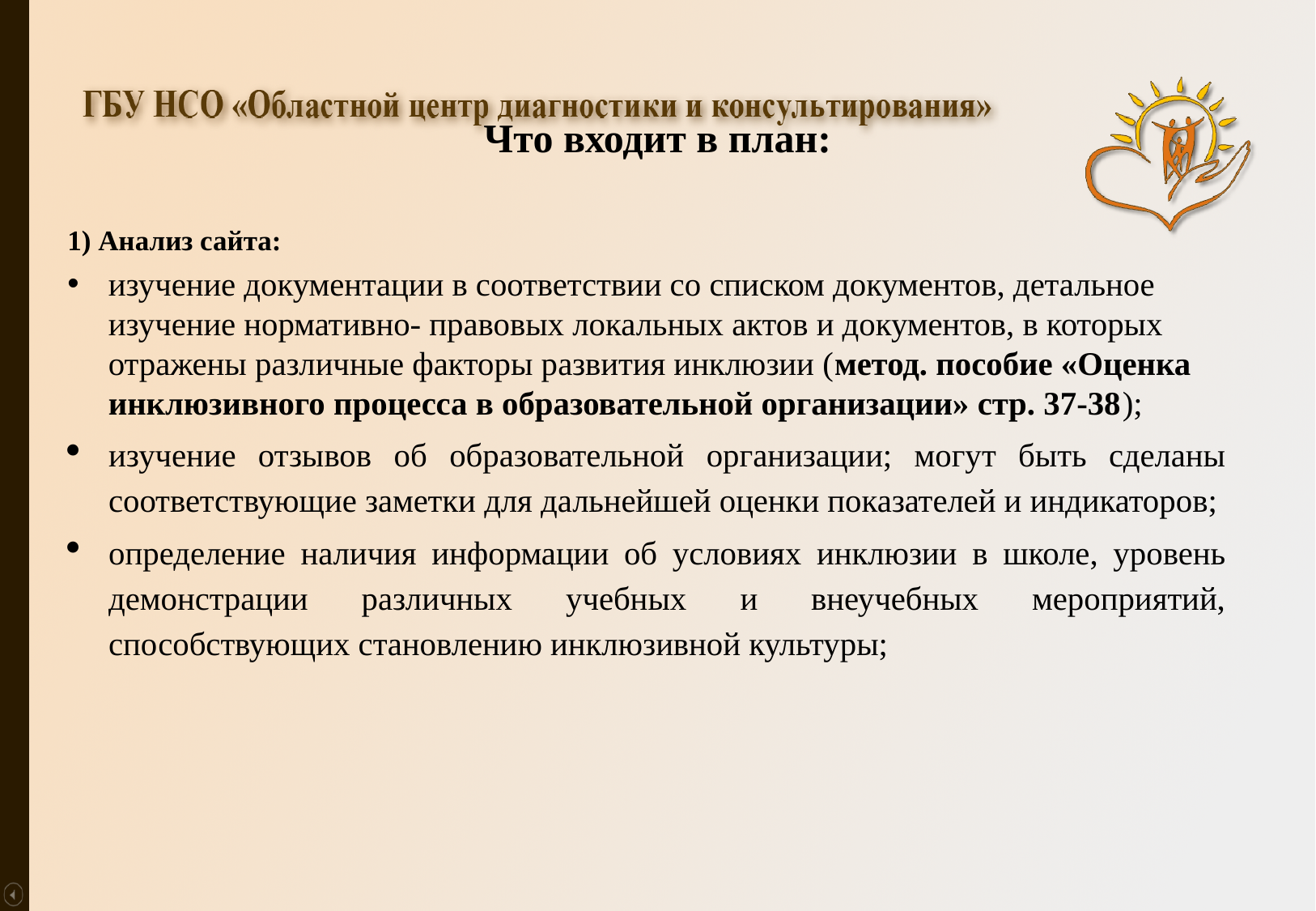

# Что входит в план:
1) Анализ сайта:
изучение документации в соответствии со списком документов, детальное изучение нормативно- правовых локальных актов и документов, в которых отражены различные факторы развития инклюзии (метод. пособие «Оценка инклюзивного процесса в образовательной организации» стр. 37-38);
изучение отзывов об образовательной организации; могут быть сделаны соответствующие заметки для дальнейшей оценки показателей и индикаторов;
определение наличия информации об условиях инклюзии в школе, уровень демонстрации различных учебных и внеучебных мероприятий, способствующих становлению инклюзивной культуры;